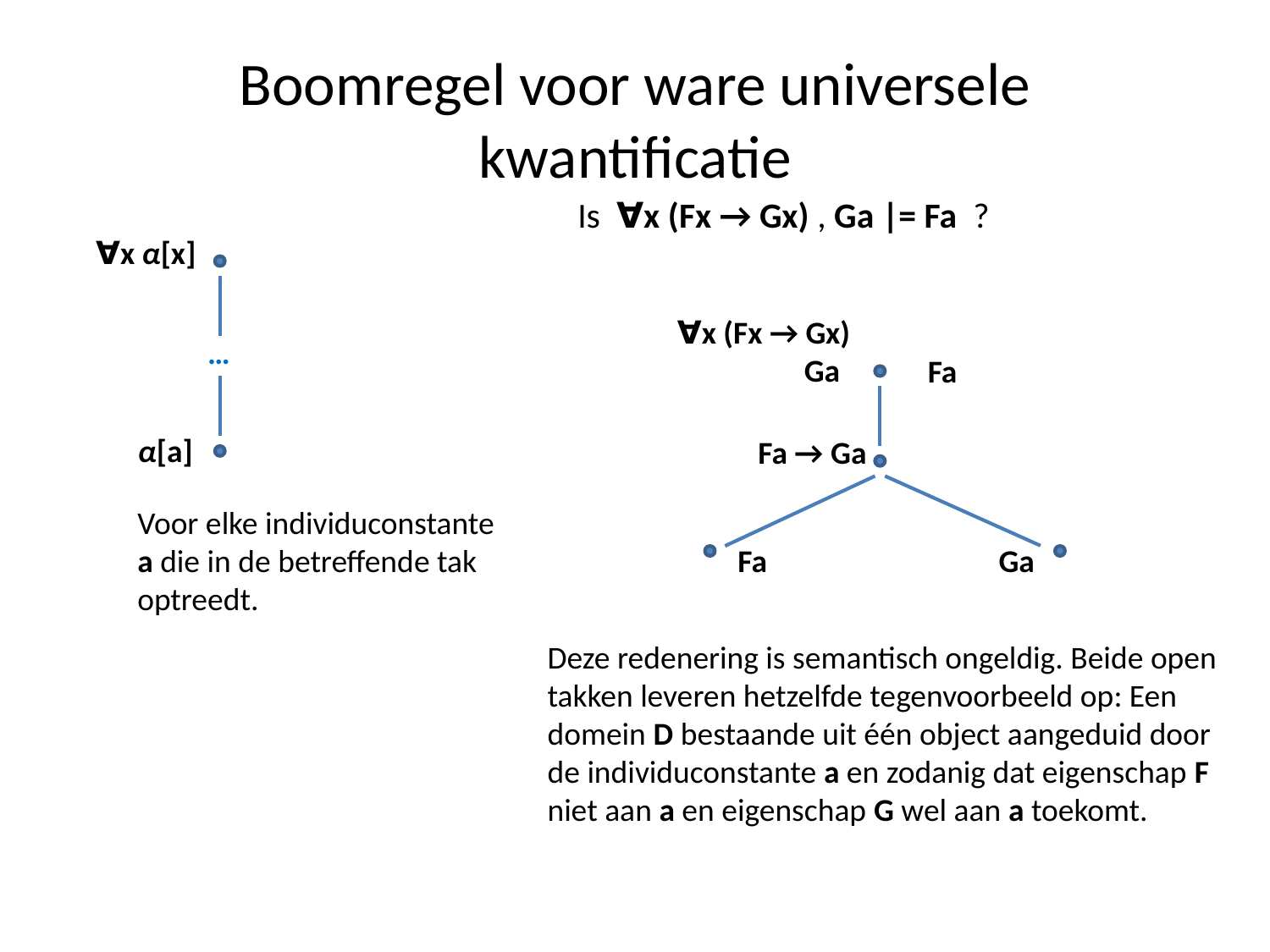

# Boomregel voor ware universele kwantificatie
Is  ∀x (Fx → Gx) , Ga |= Fa  ?

∀x α[x]

∀x (Fx → Gx)
	Ga
…
Fa

α[a]
Fa → Ga

Voor elke individuconstante a die in de betreffende tak optreedt.
Fa
Ga

Deze redenering is semantisch ongeldig. Beide open takken leveren hetzelfde tegenvoorbeeld op: Een domein D bestaande uit één object aangeduid door de individuconstante a en zodanig dat eigenschap F niet aan a en eigenschap G wel aan a toekomt.